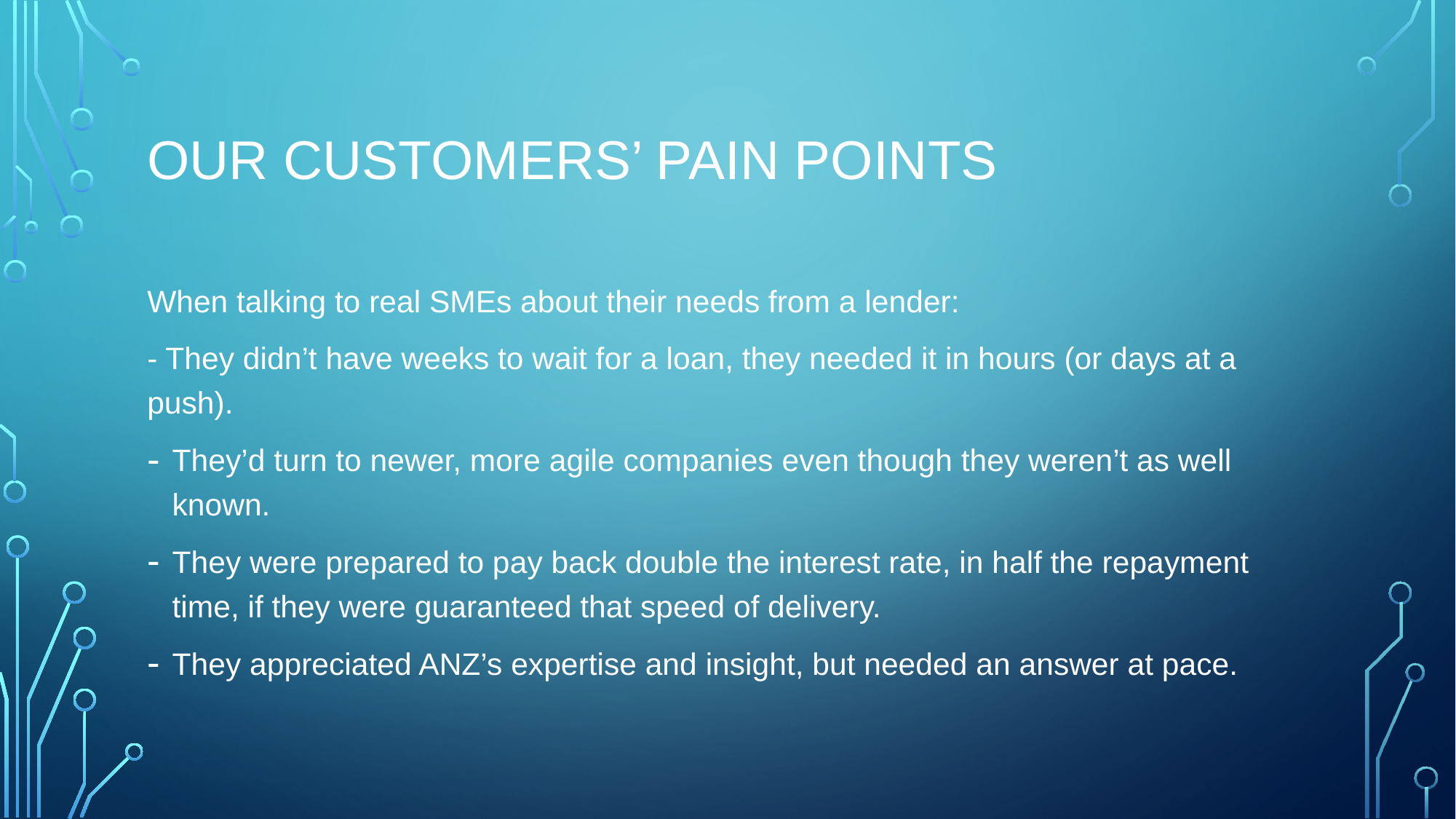

# Our customers’ pain points
When talking to real SMEs about their needs from a lender:
- They didn’t have weeks to wait for a loan, they needed it in hours (or days at a push).
They’d turn to newer, more agile companies even though they weren’t as well known.
They were prepared to pay back double the interest rate, in half the repayment time, if they were guaranteed that speed of delivery.
They appreciated ANZ’s expertise and insight, but needed an answer at pace.